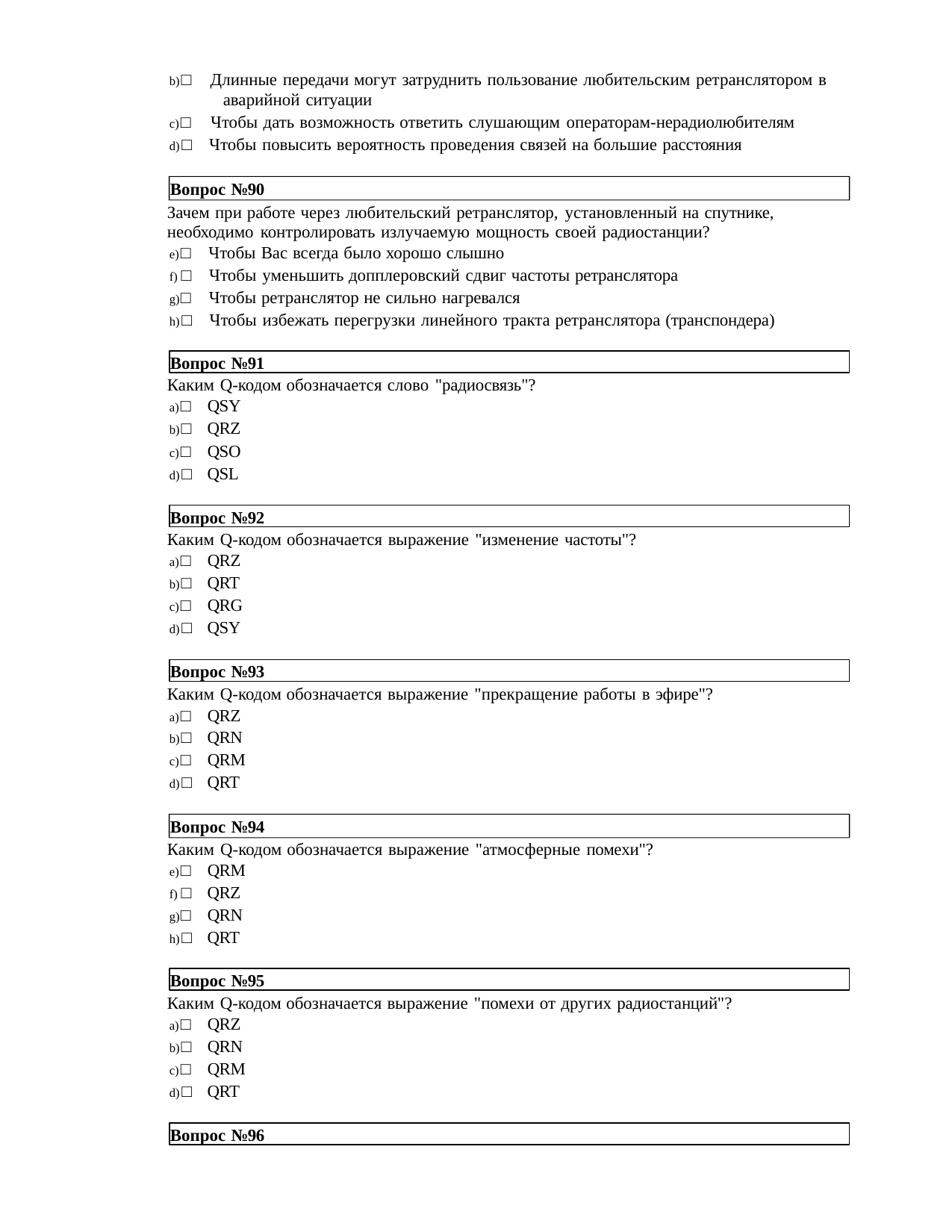

□  Длинные передачи могут затруднить пользование любительским ретранслятором в 	аварийной ситуации
□  Чтобы дать возможность ответить слушающим операторам-нерадиолюбителям
□  Чтобы повысить вероятность проведения связей на большие расстояния

Вопрос №90
Зачем при работе через любительский ретранслятор, установленный на спутнике, необходимо контролировать излучаемую мощность своей радиостанции?
□  Чтобы Вас всегда было хорошо слышно
□  Чтобы уменьшить допплеровский сдвиг частоты ретранслятора
□  Чтобы ретранслятор не сильно нагревался
□  Чтобы избежать перегрузки линейного тракта ретранслятора (транспондера)

Вопрос №91
Каким Q-кодом обозначается слово "радиосвязь"?
□  QSY
□  QRZ
□  QSO
□  QSL
Вопрос №92
Каким Q-кодом обозначается выражение "изменение частоты"?
□  QRZ
□  QRT
□  QRG
□  QSY
Вопрос №93
Каким Q-кодом обозначается выражение "прекращение работы в эфире"?
□  QRZ
□  QRN
□  QRM
□  QRT

Вопрос №94
Каким Q-кодом обозначается выражение "атмосферные помехи"?
□  QRM
□  QRZ
□  QRN
□  QRT

Вопрос №95
Каким Q-кодом обозначается выражение "помехи от других радиостанций"?
□  QRZ
□  QRN
□  QRM
□  QRT
Вопрос №96